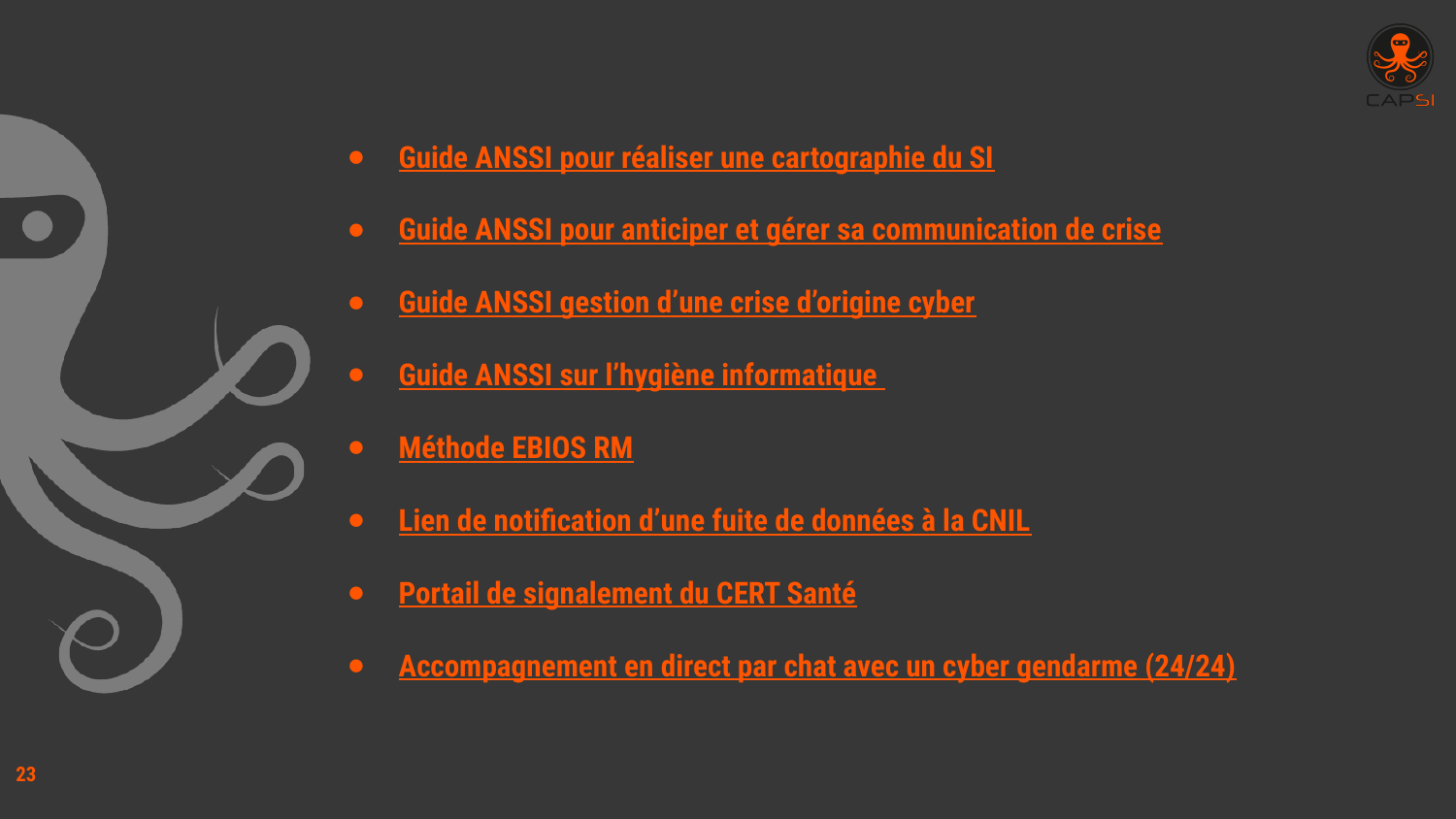

Guide ANSSI pour réaliser une cartographie du SI

Guide ANSSI pour anticiper et gérer sa communication de crise

Guide ANSSI gestion d’une crise d’origine cyber

Guide ANSSI sur l’hygiène informatique

Méthode EBIOS RM

Lien de notification d’une fuite de données à la CNIL

Portail de signalement du CERT Santé

Accompagnement en direct par chat avec un cyber gendarme (24/24)
23